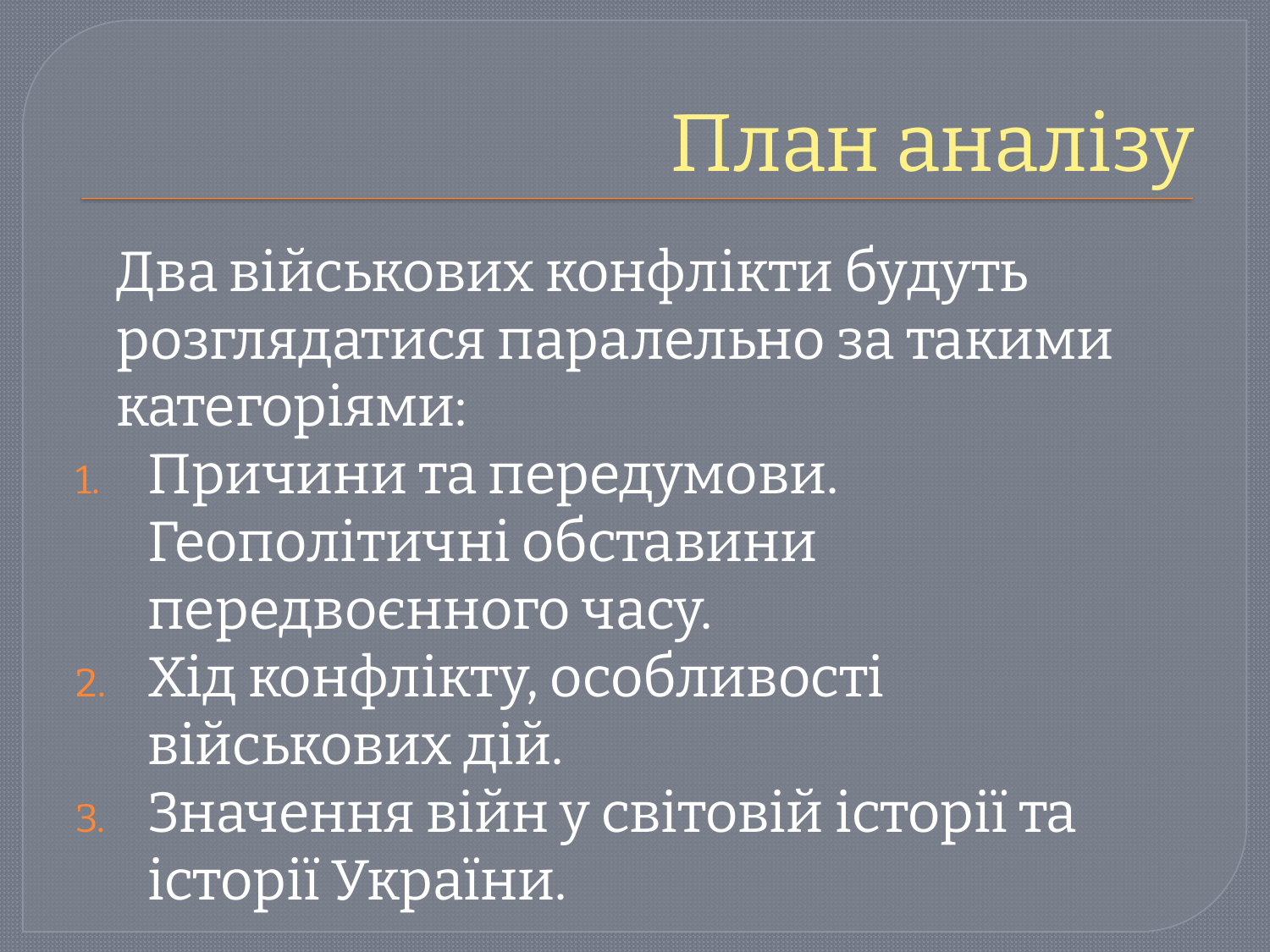

# План аналізу
	Два військових конфлікти будуть розглядатися паралельно за такими категоріями:
Причини та передумови. Геополітичні обставини передвоєнного часу.
Хід конфлікту, особливості військових дій.
Значення війн у світовій історії та історії України.